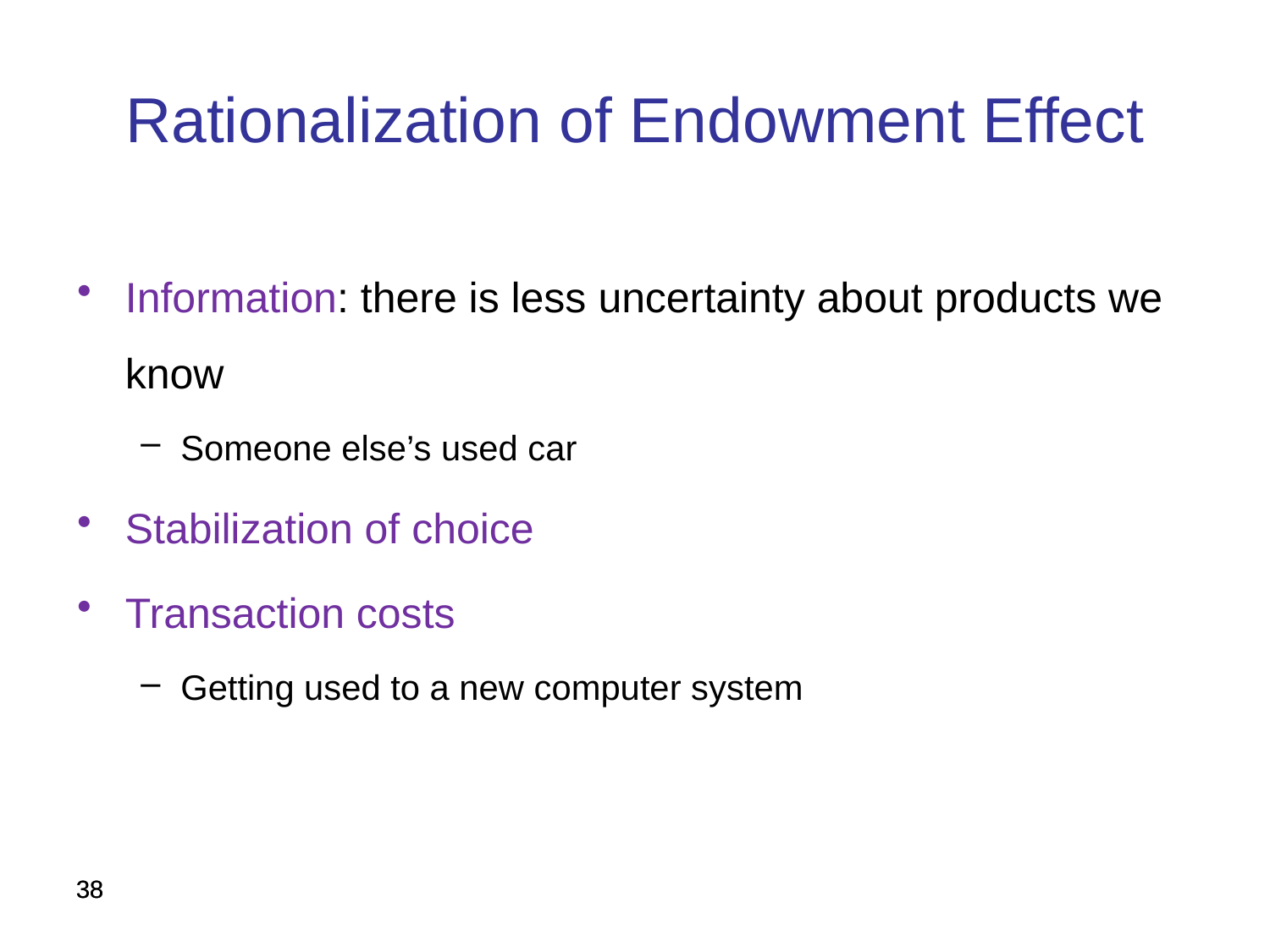

Rationalization of Endowment Effect
Information: there is less uncertainty about products we know
Someone else’s used car
Stabilization of choice
Transaction costs
Getting used to a new computer system

38
38